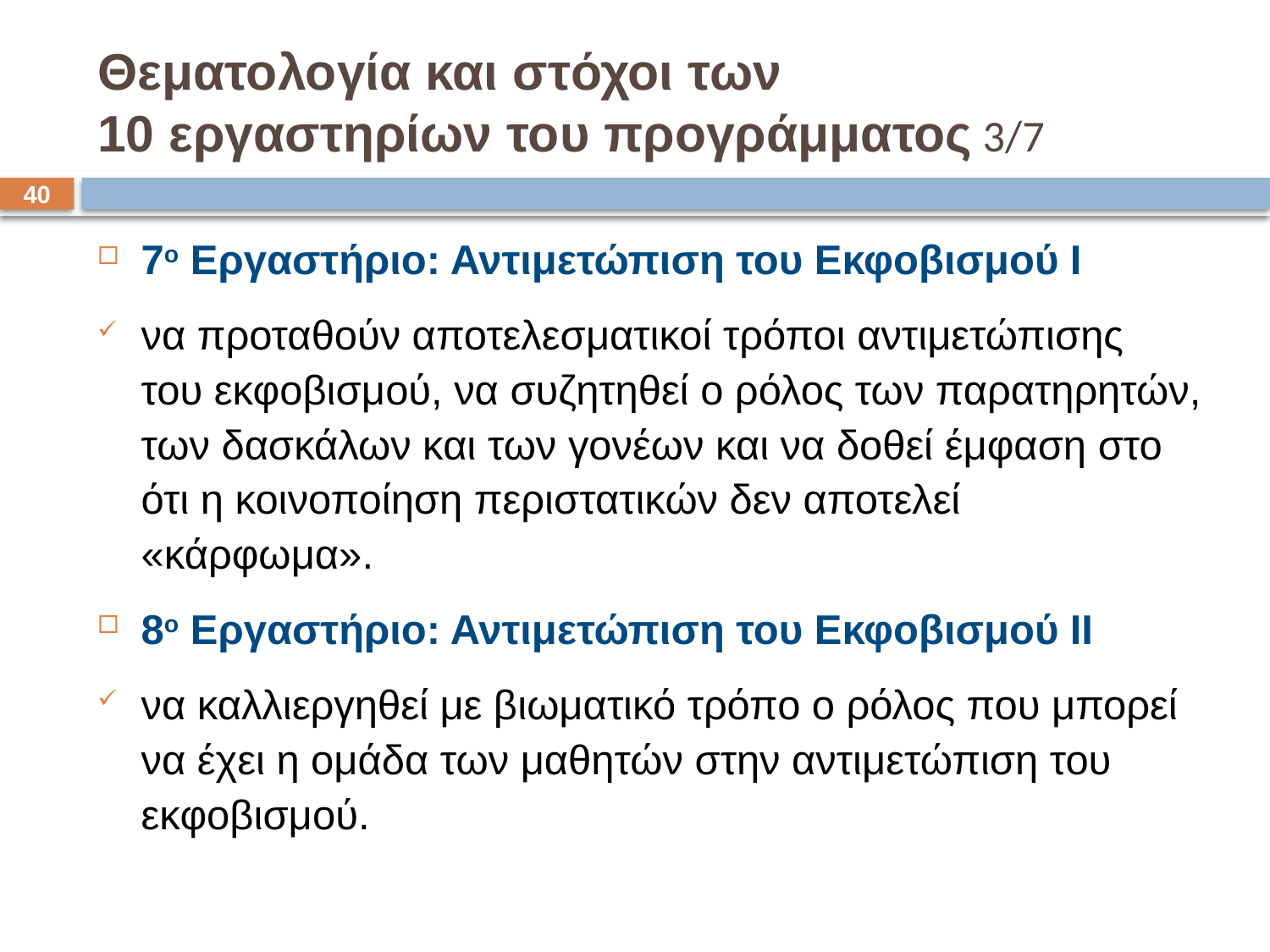

# Θεματολογία και στόχοι των 10 εργαστηρίων του προγράμματος 3/7
40
7ο Εργαστήριο: Αντιμετώπιση του Εκφοβισμού Ι
να προταθούν αποτελεσματικοί τρόποι αντιμετώπισης  του εκφοβισμού, να συζητηθεί ο ρόλος των παρατηρητών, των δασκάλων και των γονέων και να δοθεί έμφαση στο ότι η κοινοποίηση περιστατικών δεν αποτελεί «κάρφωμα».
8ο Εργαστήριο: Αντιμετώπιση του Εκφοβισμού ΙΙ
να καλλιεργηθεί με βιωματικό τρόπο ο ρόλος που μπορεί να έχει η ομάδα των μαθητών στην αντιμετώπιση του εκφοβισμού.